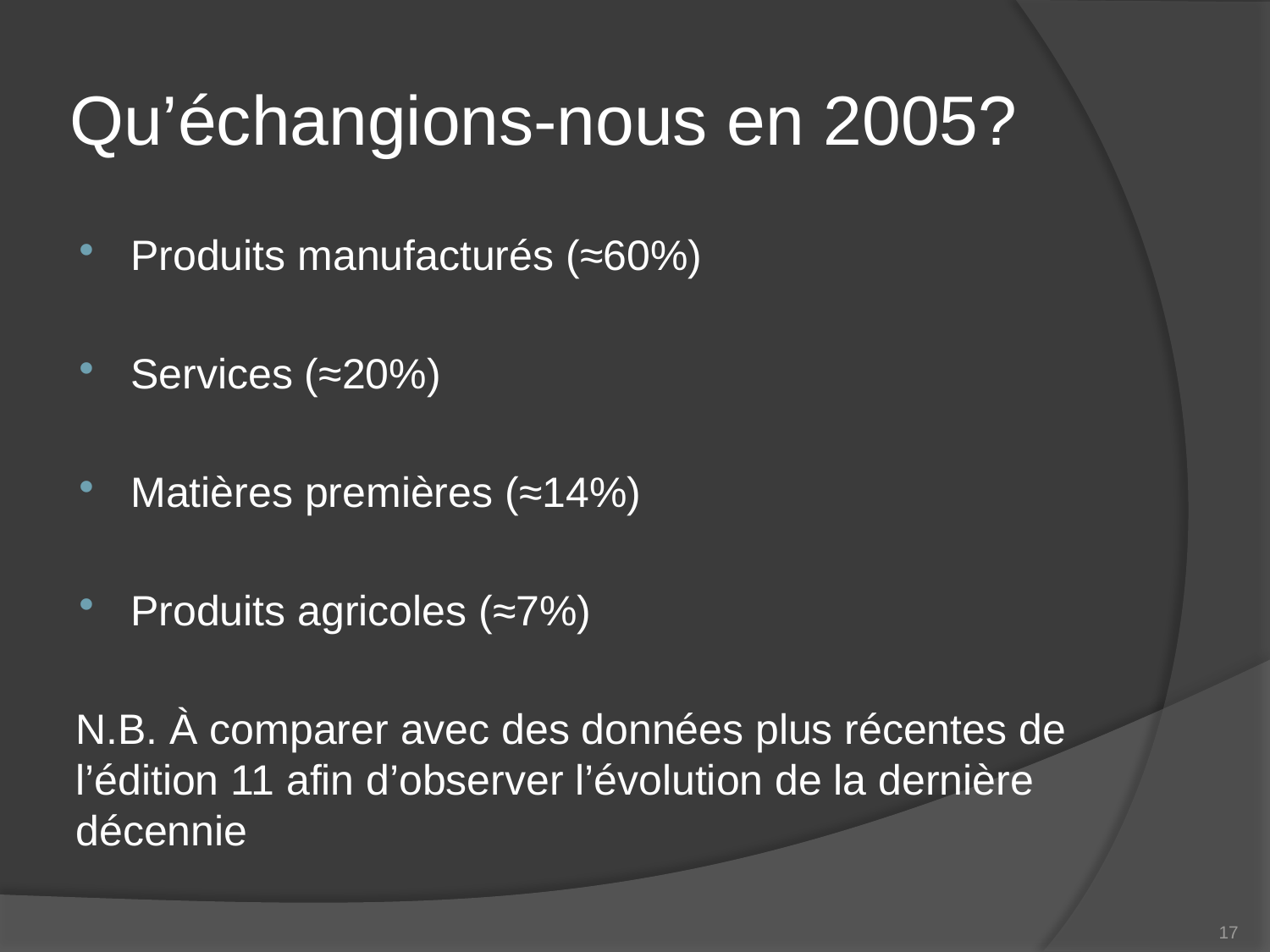

# Qu’échangions-nous en 2005?
Produits manufacturés (≈60%)

Services (≈20%)

Matières premières (≈14%)

Produits agricoles (≈7%)

N.B. À comparer avec des données plus récentes de l’édition 11 afin d’observer l’évolution de la dernière décennie
17